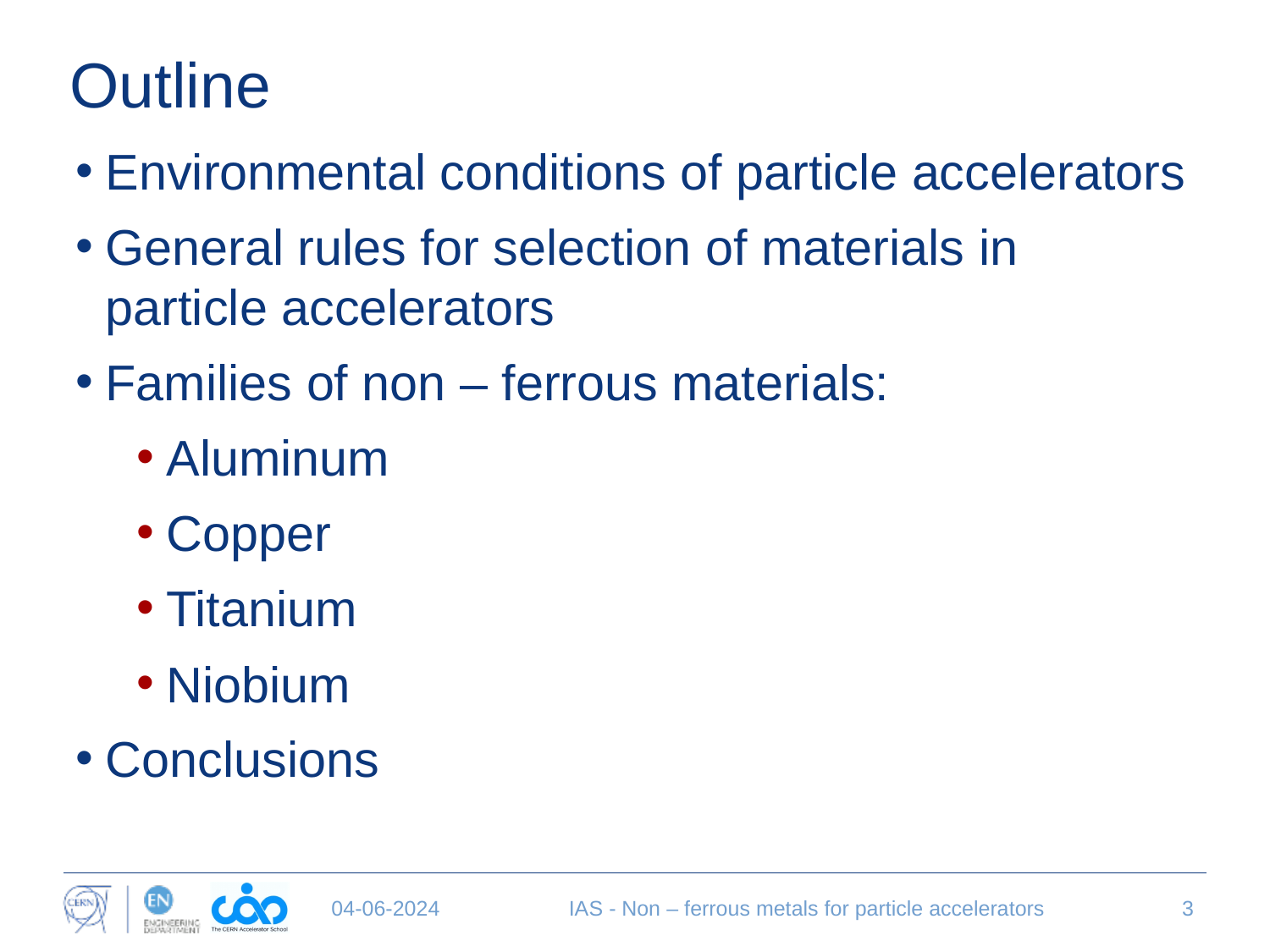

# Outline
Environmental conditions of particle accelerators
General rules for selection of materials in particle accelerators
Families of non – ferrous materials:
Aluminum
Copper
Titanium
Niobium
Conclusions
04-06-2024
IAS - Non – ferrous metals for particle accelerators
3